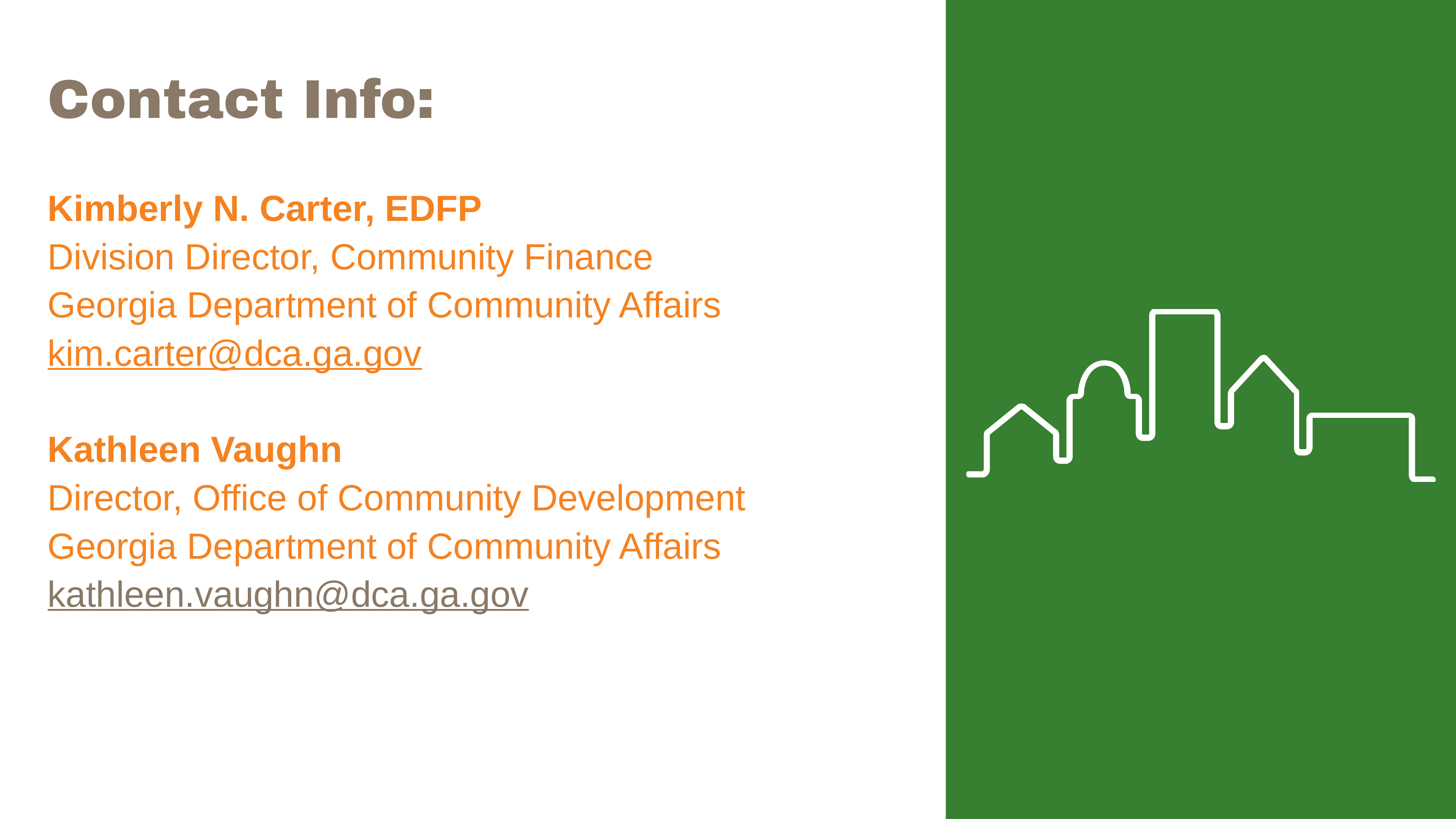

# Contact Info:
Kimberly N. Carter, EDFP
Division Director, Community Finance
Georgia Department of Community Affairs
kim.carter@dca.ga.gov

Kathleen Vaughn
Director, Office of Community Development
Georgia Department of Community Affairs
kathleen.vaughn@dca.ga.gov